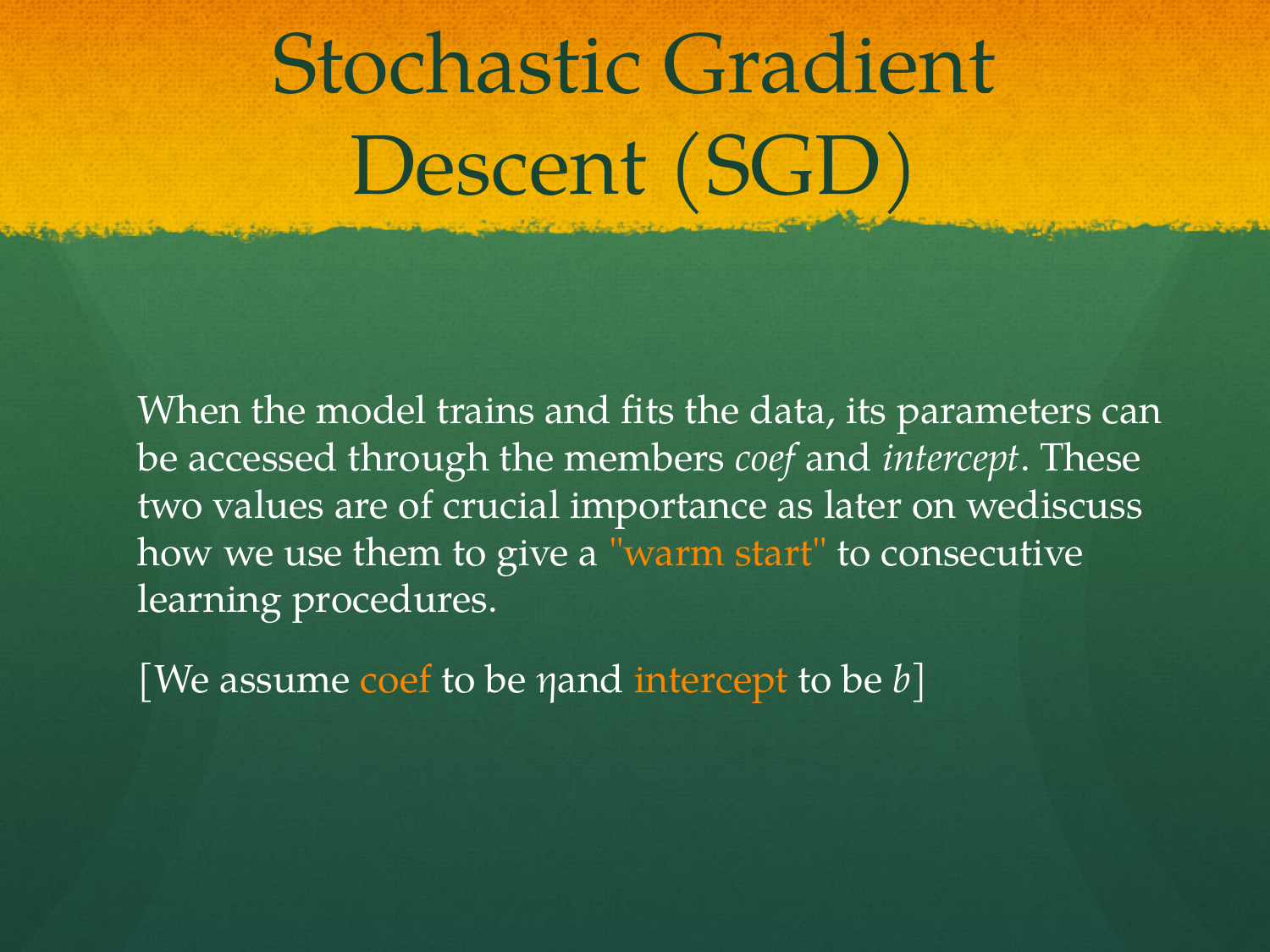

# Stochastic Gradient Descent (SGD)
When the model trains and fits the data, its parameters can be accessed through the members coef and intercept. These two values are of crucial importance as later on wediscuss how we use them to give a "warm start" to consecutive learning procedures.
[We assume coef to be ηand intercept to be b]